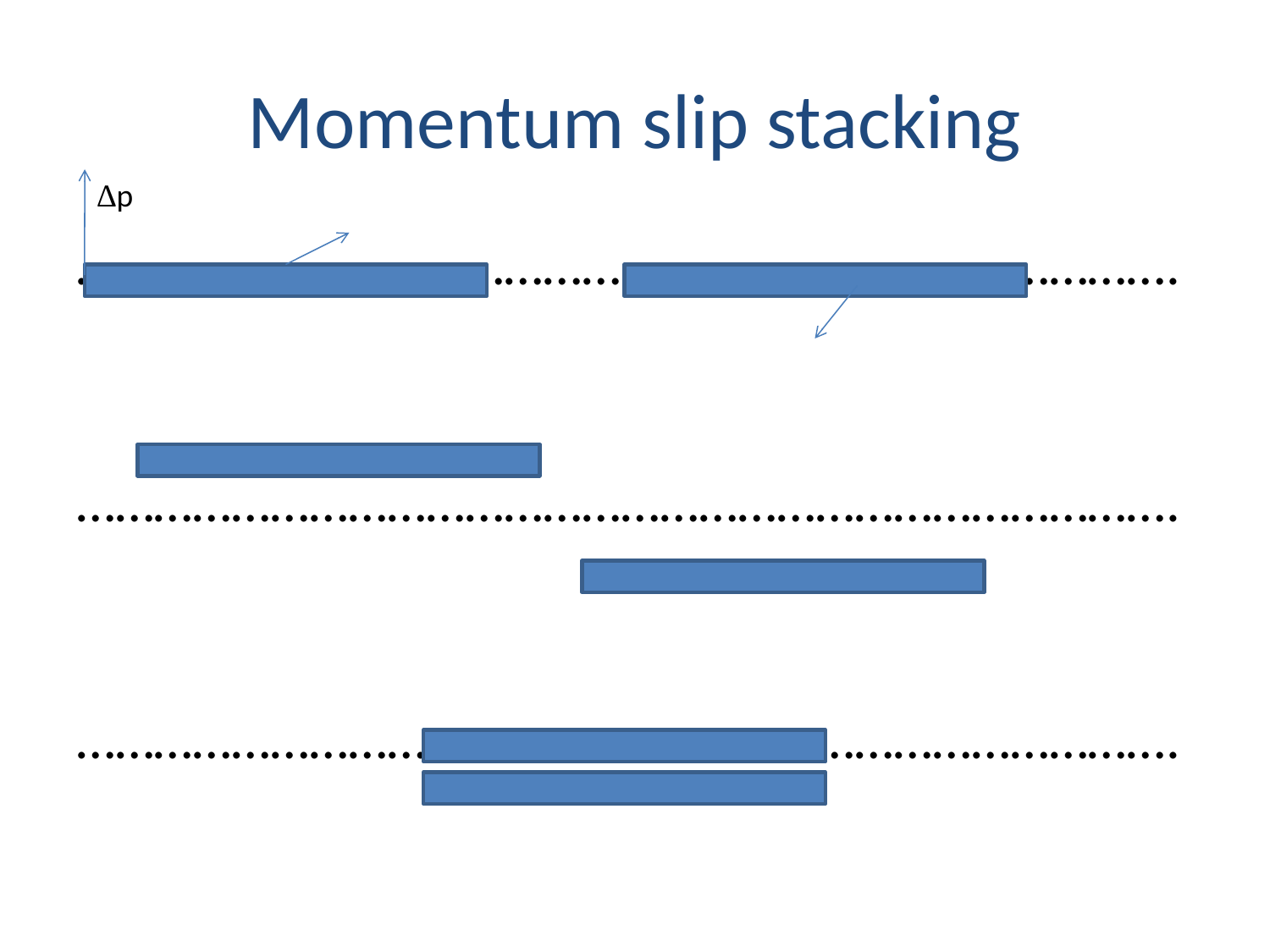

# Momentum slip stacking
∆p
………………………………………………………………………….

………………………………………………………………………….

………………………………………………………………………….